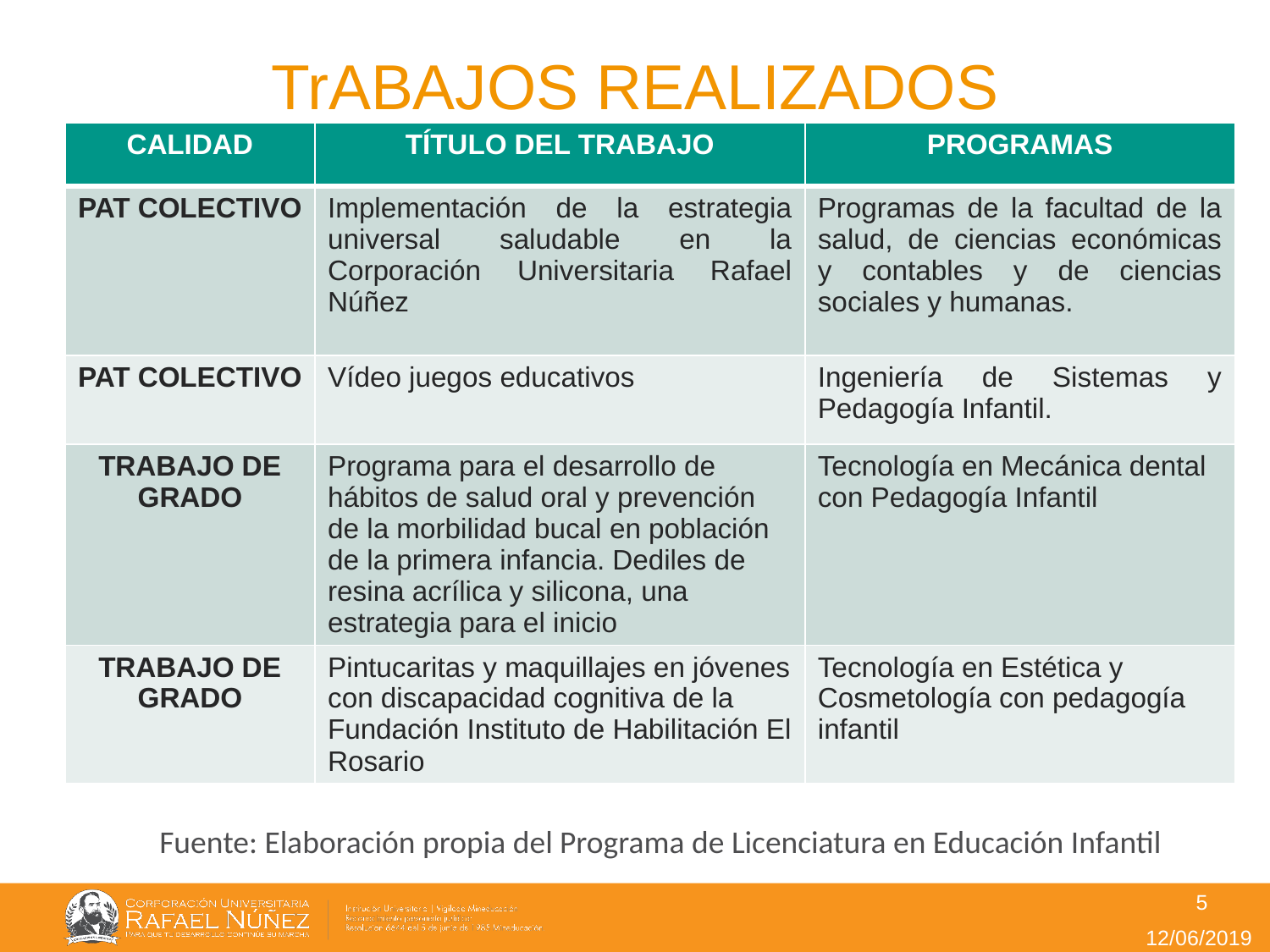

# TrABAJOS REALIZADOS
| CALIDAD | TÍTULO DEL TRABAJO | PROGRAMAS |
| --- | --- | --- |
| PAT COLECTIVO | Implementación de la estrategia universal saludable en la Corporación Universitaria Rafael Núñez | Programas de la facultad de la salud, de ciencias económicas y contables y de ciencias sociales y humanas. |
| PAT COLECTIVO | Vídeo juegos educativos | Ingeniería de Sistemas y Pedagogía Infantil. |
| TRABAJO DE GRADO | Programa para el desarrollo de hábitos de salud oral y prevención de la morbilidad bucal en población de la primera infancia. Dediles de resina acrílica y silicona, una estrategia para el inicio | Tecnología en Mecánica dental con Pedagogía Infantil |
| TRABAJO DE GRADO | Pintucaritas y maquillajes en jóvenes con discapacidad cognitiva de la Fundación Instituto de Habilitación El Rosario | Tecnología en Estética y Cosmetología con pedagogía infantil |
Fuente: Elaboración propia del Programa de Licenciatura en Educación Infantil
5